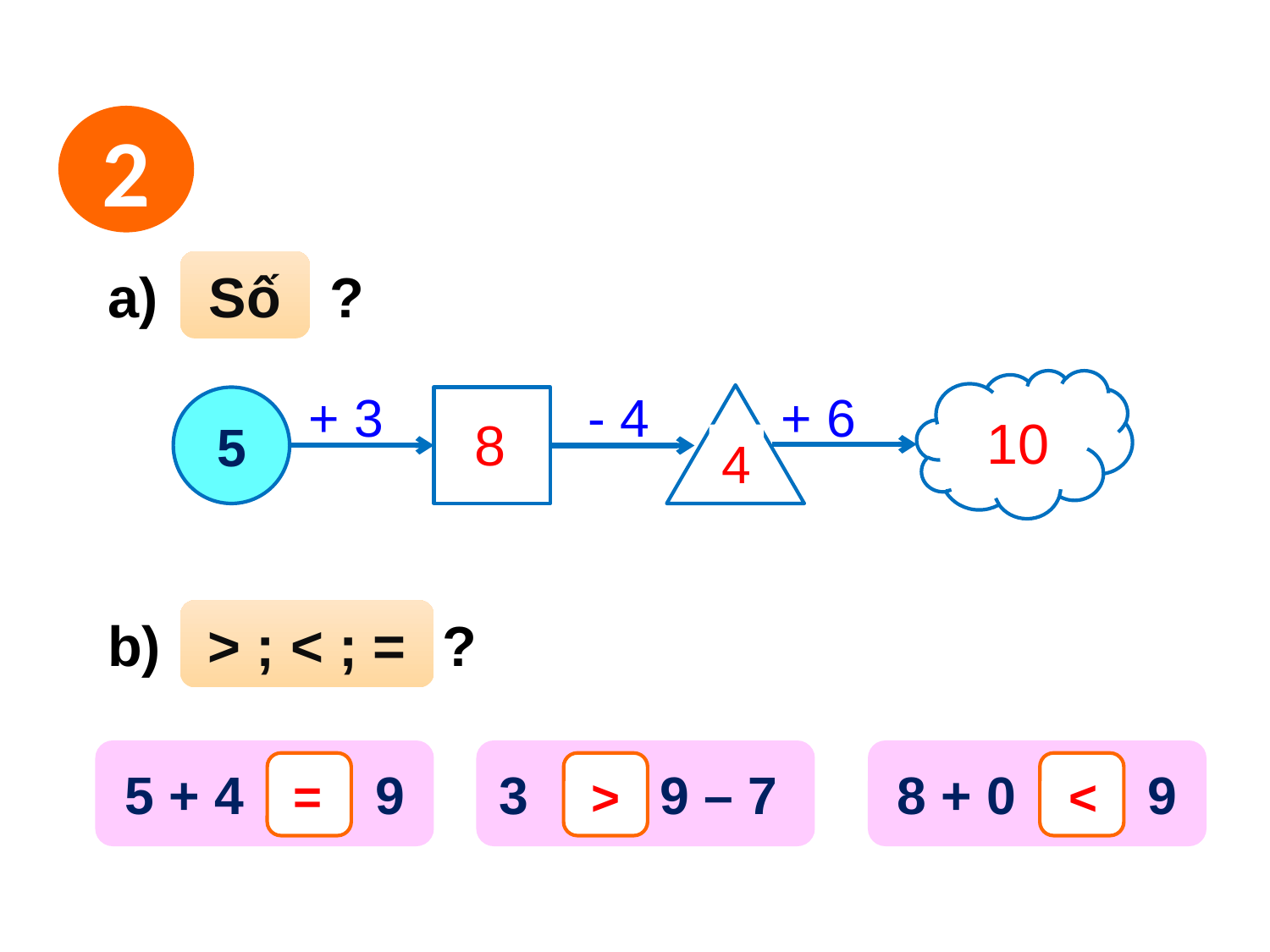

2
Số
a)           ?
?
?
5
?
+ 3              - 4         + 6
10
8
4
> ; < ; =
b)                  ?
5 + 4         9
?
3         9 – 7
?
8 + 0         9
?
=
>
<